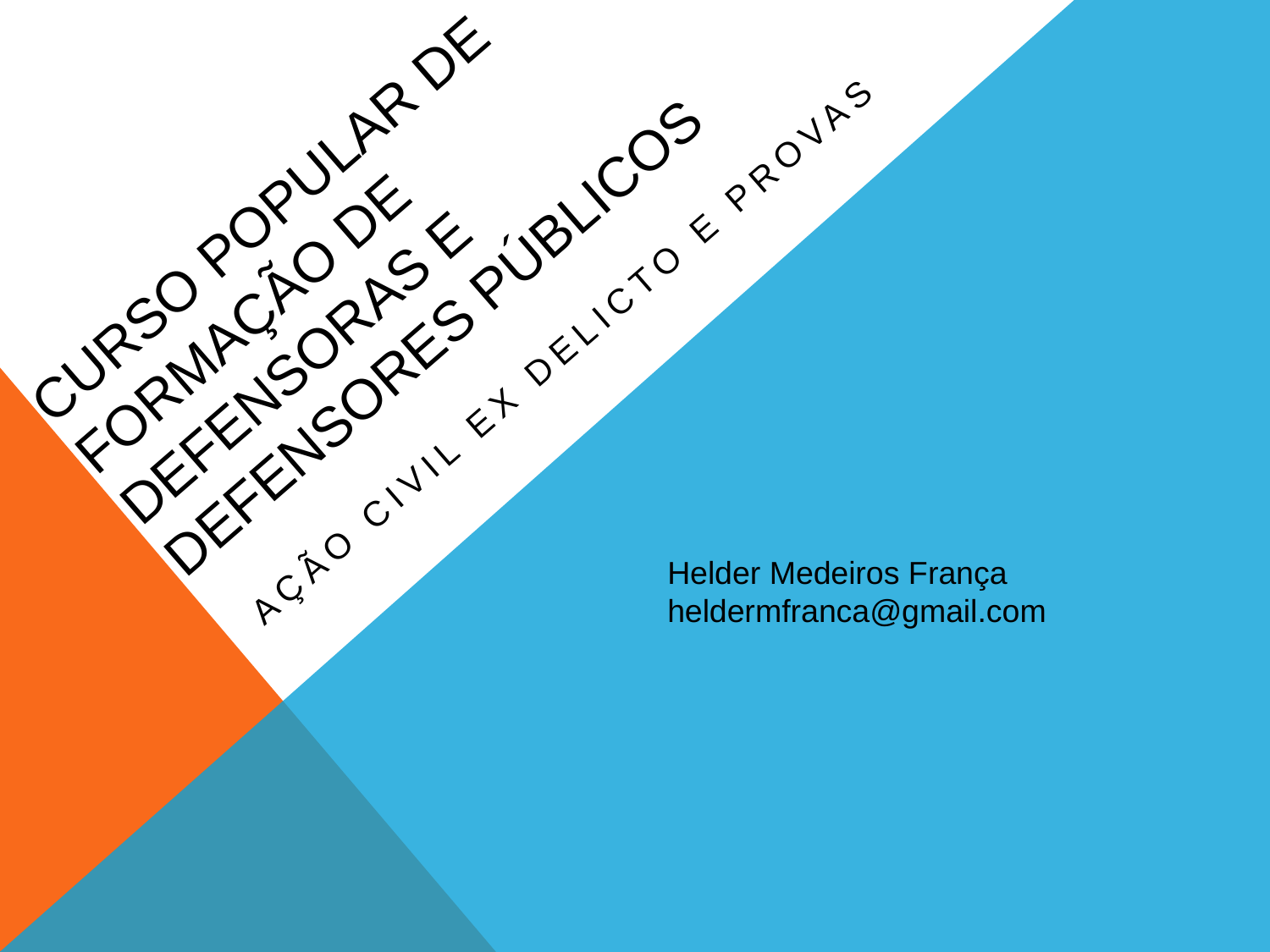

# Curso popular de formação de defensoras e defensores públicos
AÇÃO CIVIL EX DELICTO e provas
Helder Medeiros França
heldermfranca@gmail.com